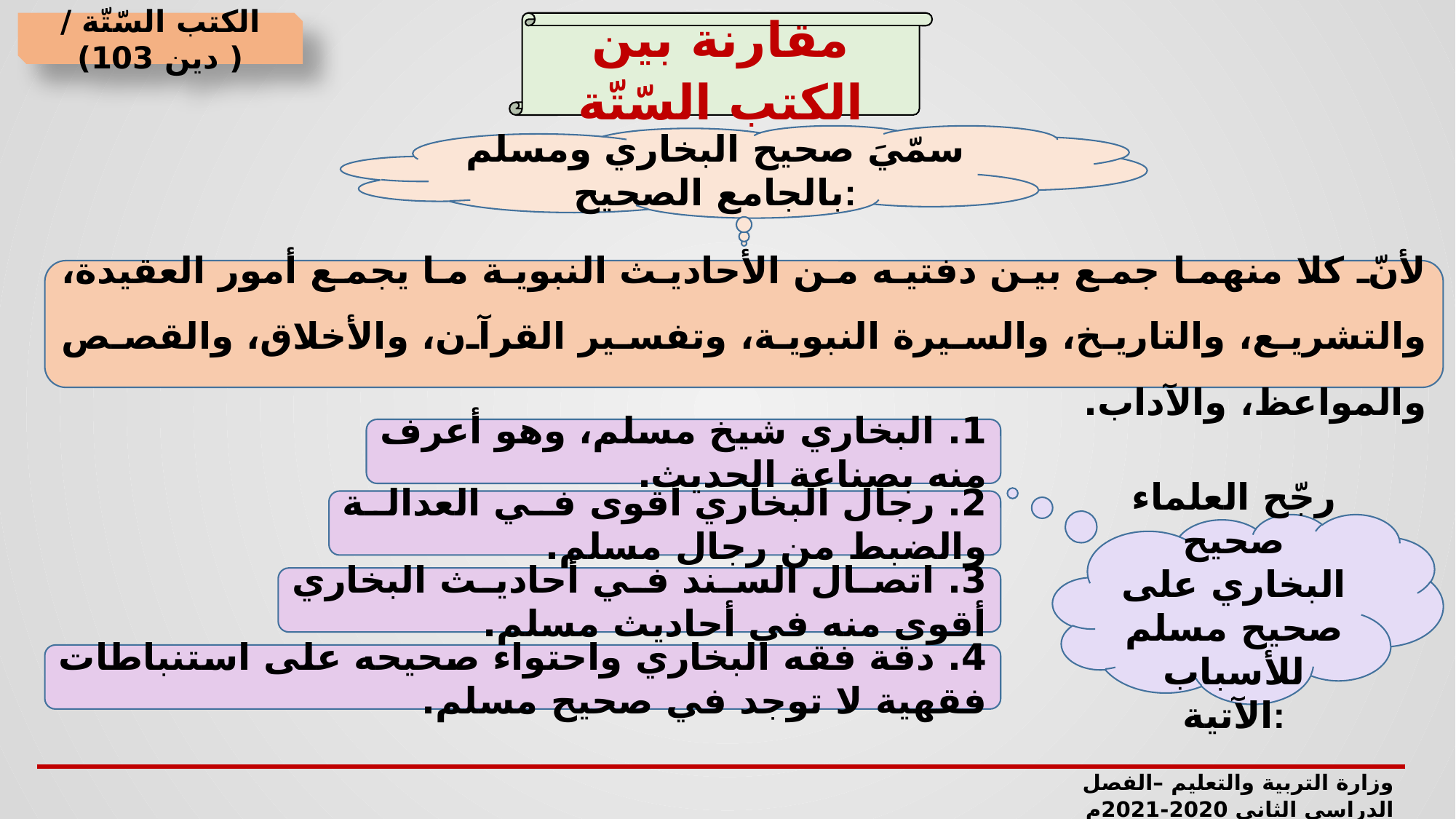

الكتب السّتّة / ( دين 103)
مقارنة بين الكتب السّتّة
سمّيَ صحيح البخاري ومسلم بالجامع الصحيح:
لأنّ كلا منهما جمع بين دفتيه من الأحاديث النبوية ما يجمع أمور العقيدة، والتشريع، والتاريخ، والسيرة النبوية، وتفسير القرآن، والأخلاق، والقصص والمواعظ، والآداب.
1. البخاري شيخ مسلم، وهو أعرف منه بصناعة الحديث.
2. رجال البخاري أقوى في العدالة والضبط من رجال مسلم.
رجّح العلماء صحيح البخاري على صحيح مسلم للأسباب الآتية:
3. اتصال السند في أحاديث البخاري أقوى منه في أحاديث مسلم.
4. دقة فقه البخاري واحتواء صحيحه على استنباطات فقهية لا توجد في صحيح مسلم.
وزارة التربية والتعليم –الفصل الدراسي الثاني 2020-2021م